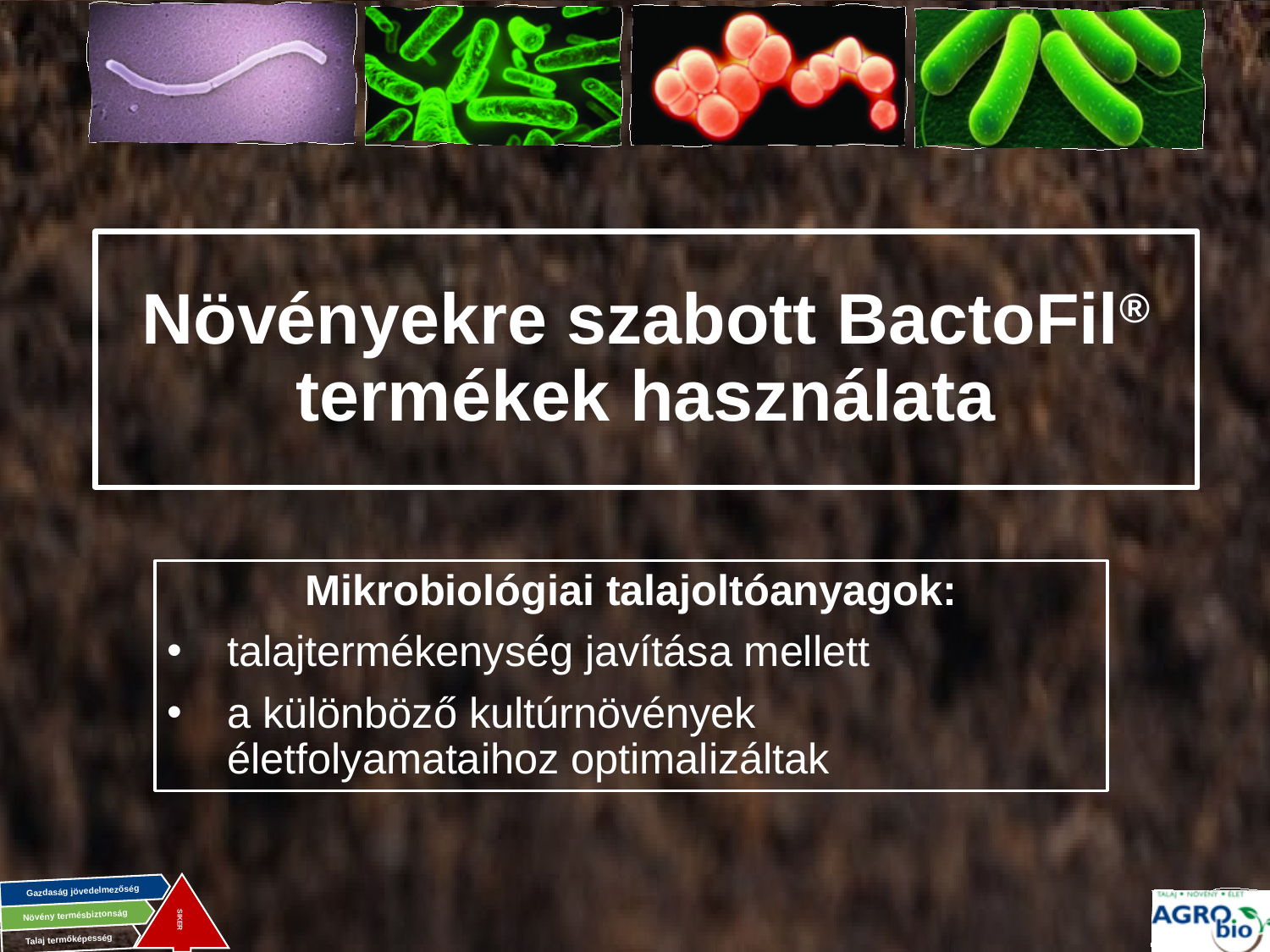

# Növényekre szabott BactoFil® termékek használata
Mikrobiológiai talajoltóanyagok:
talajtermékenység javítása mellett
a különböző kultúrnövények életfolyamataihoz optimalizáltak